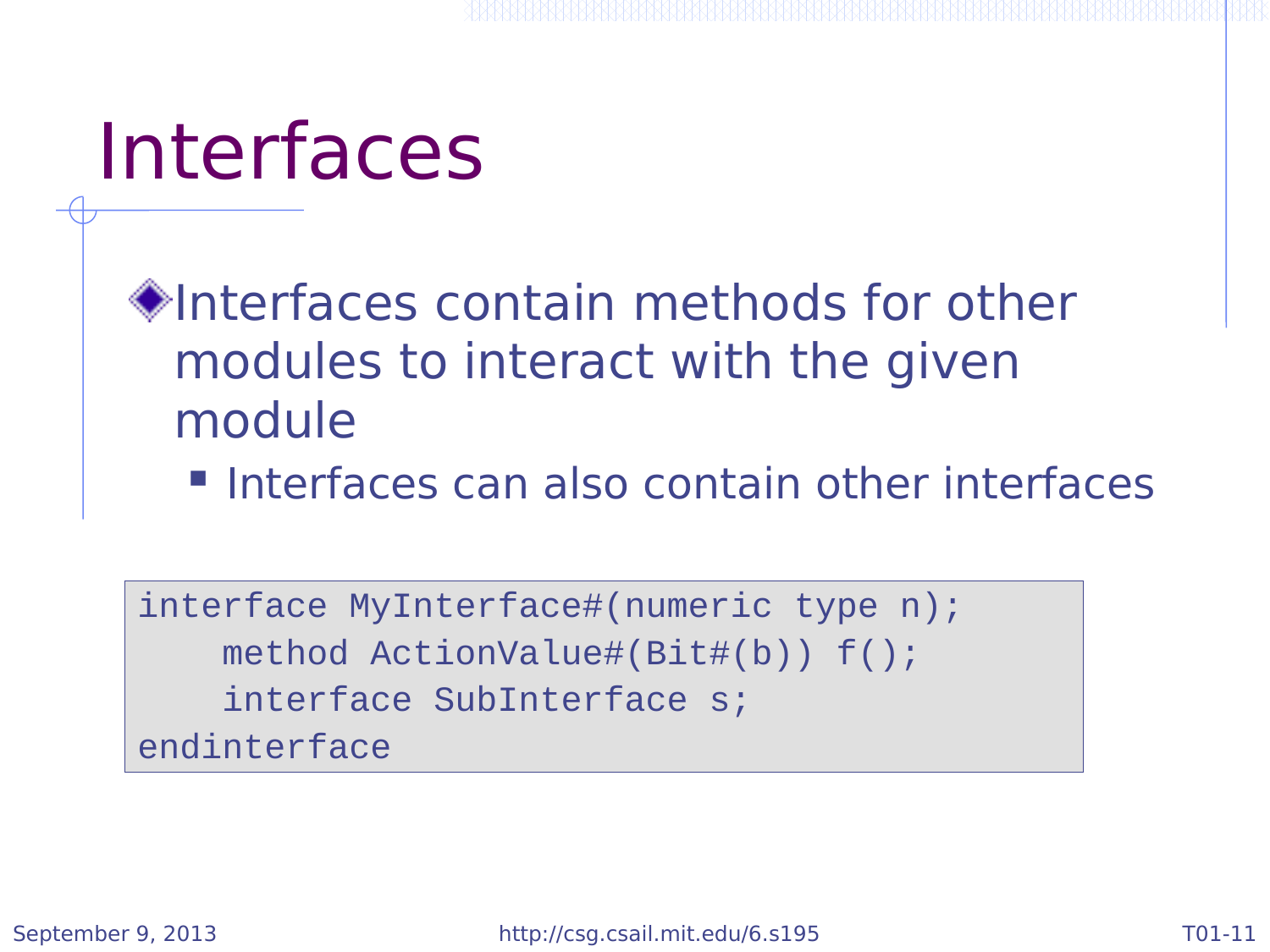

# Interfaces
Interfaces contain methods for other modules to interact with the given module
Interfaces can also contain other interfaces
interface MyInterface#(numeric type n);
    method ActionValue#(Bit#(b)) f();
    interface SubInterface s;
endinterface
September 9, 2013
http://csg.csail.mit.edu/6.s195
T01-11